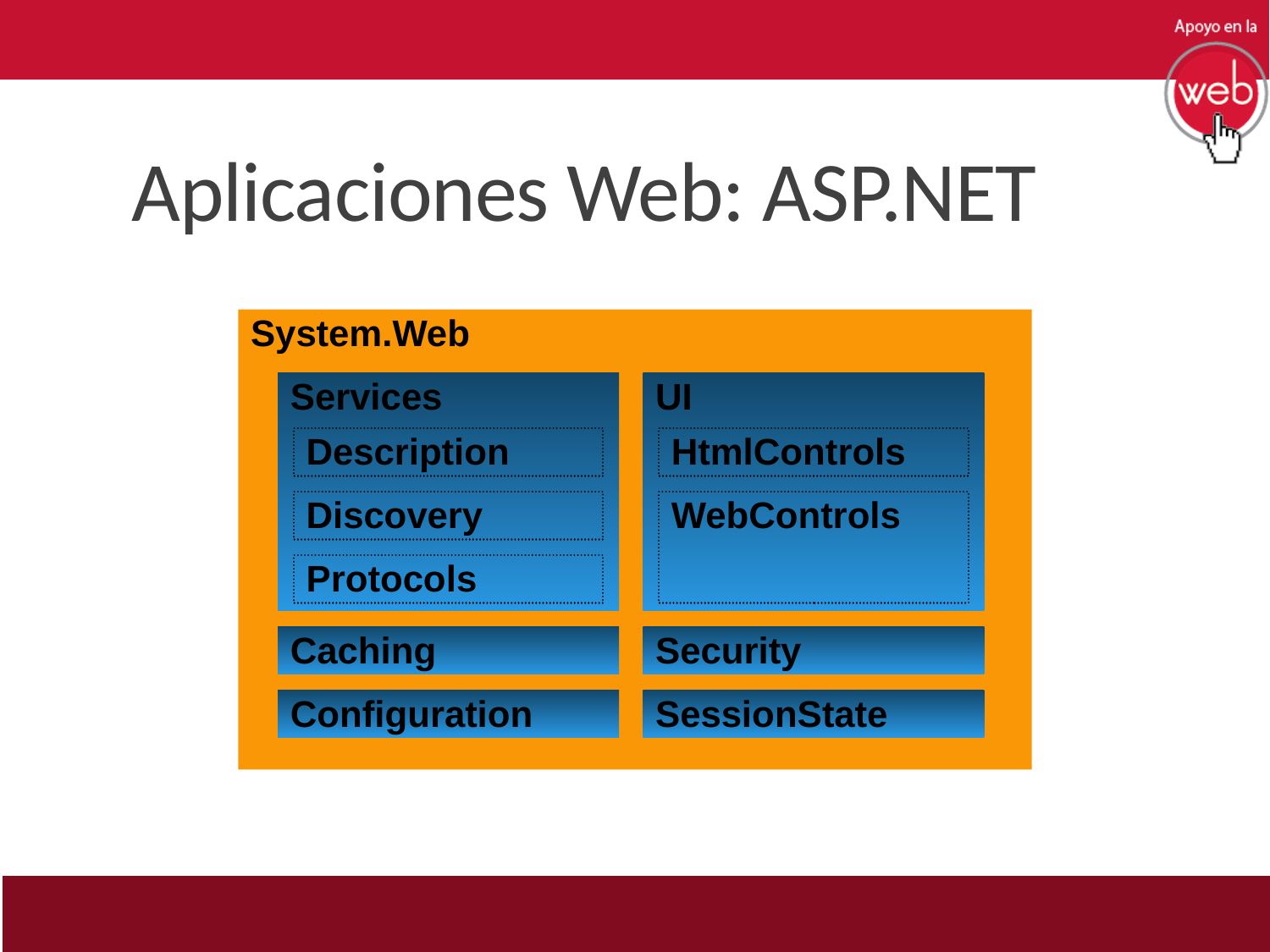

# Aplicaciones Web: ASP.NET
System.Web
Services
UI
Description
HtmlControls
Discovery
WebControls
Protocols
Caching
Security
Configuration
SessionState